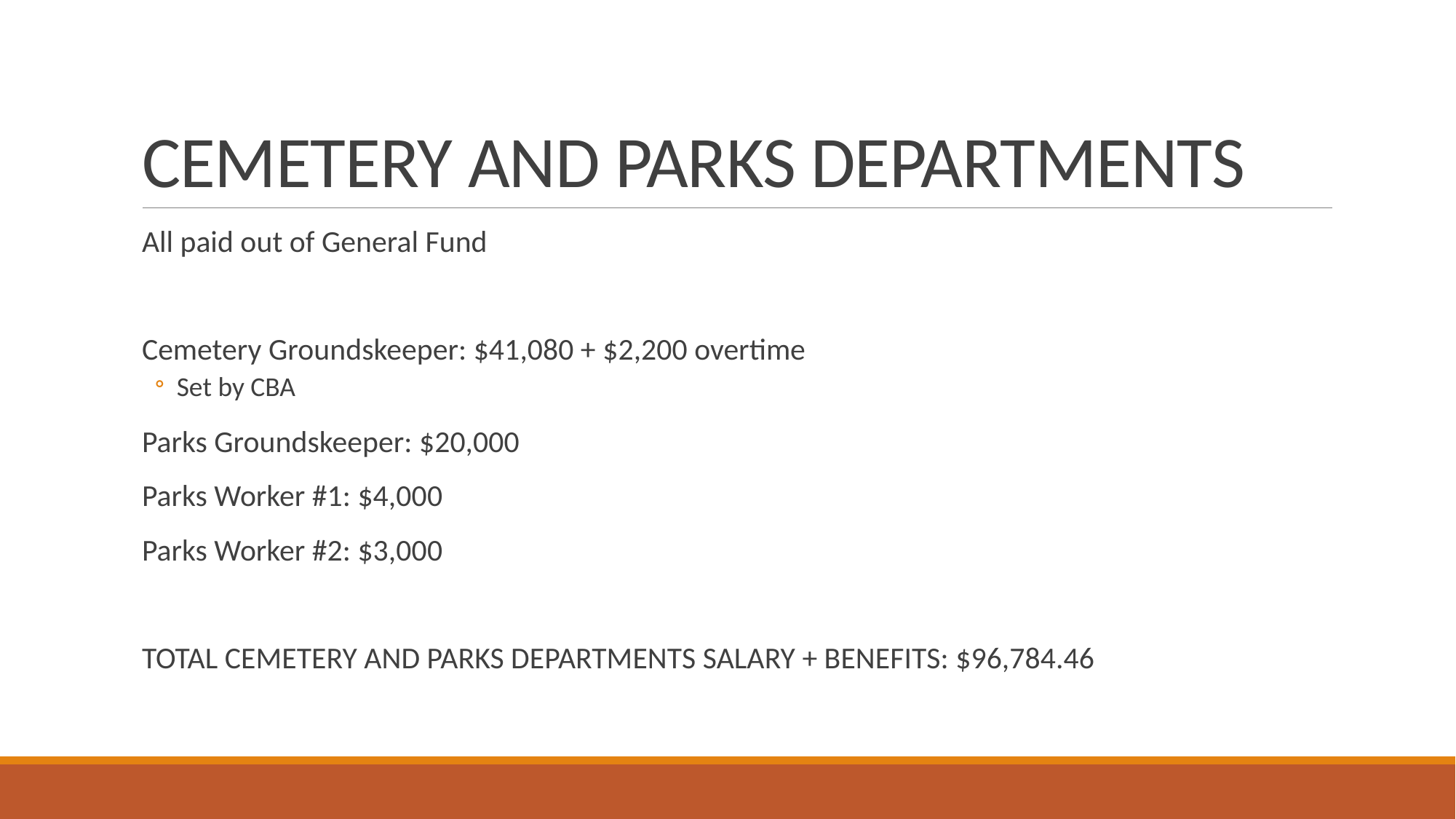

# CEMETERY AND PARKS DEPARTMENTS
All paid out of General Fund

Cemetery Groundskeeper: $41,080 + $2,200 overtime
Set by CBA
Parks Groundskeeper: $20,000
Parks Worker #1: $4,000
Parks Worker #2: $3,000

TOTAL CEMETERY AND PARKS DEPARTMENTS SALARY + BENEFITS: $96,784.46